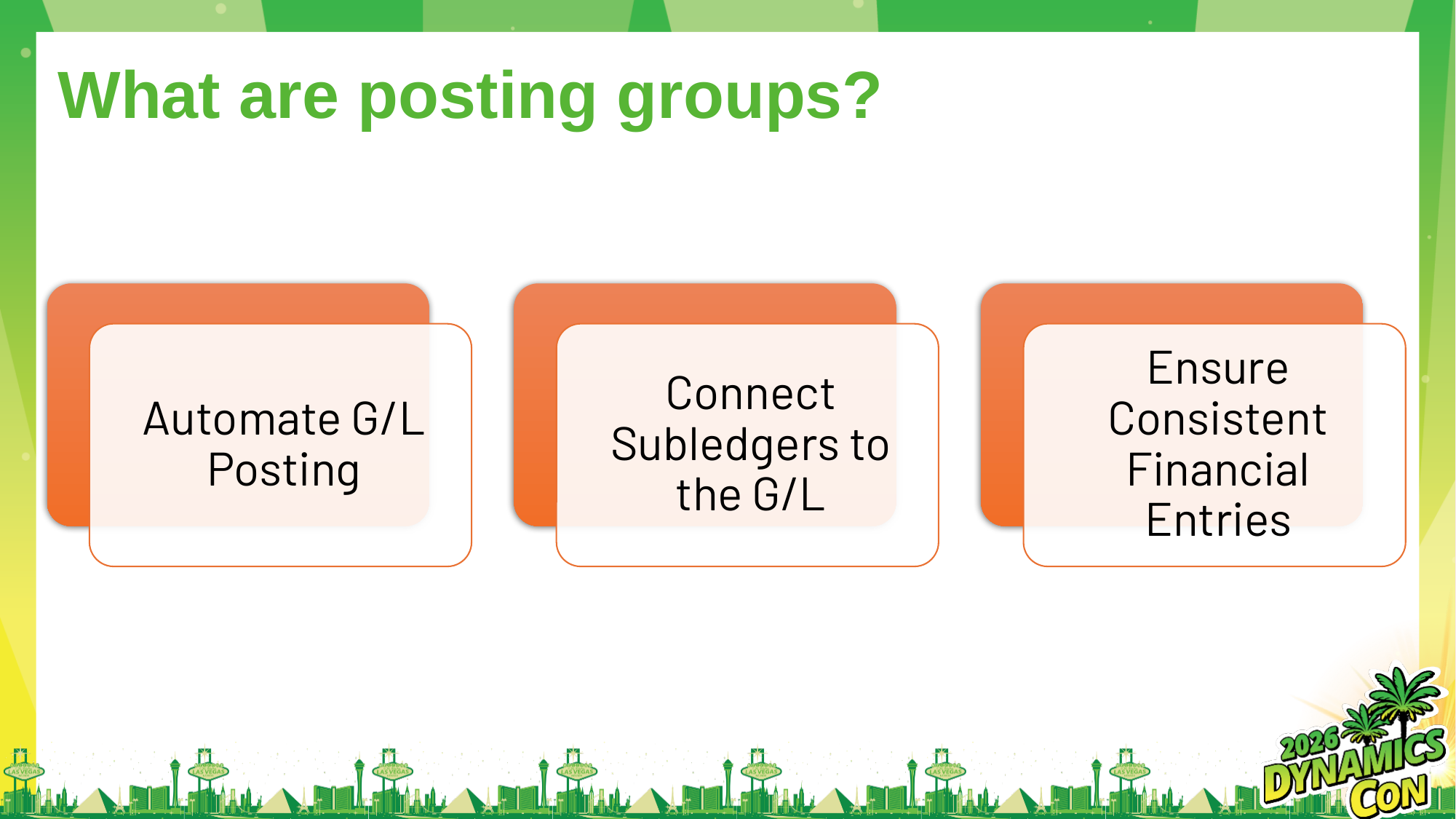

# What are posting groups?
Automate G/L Posting
Connect Subledgers to the G/L
Ensure Consistent Financial Entries